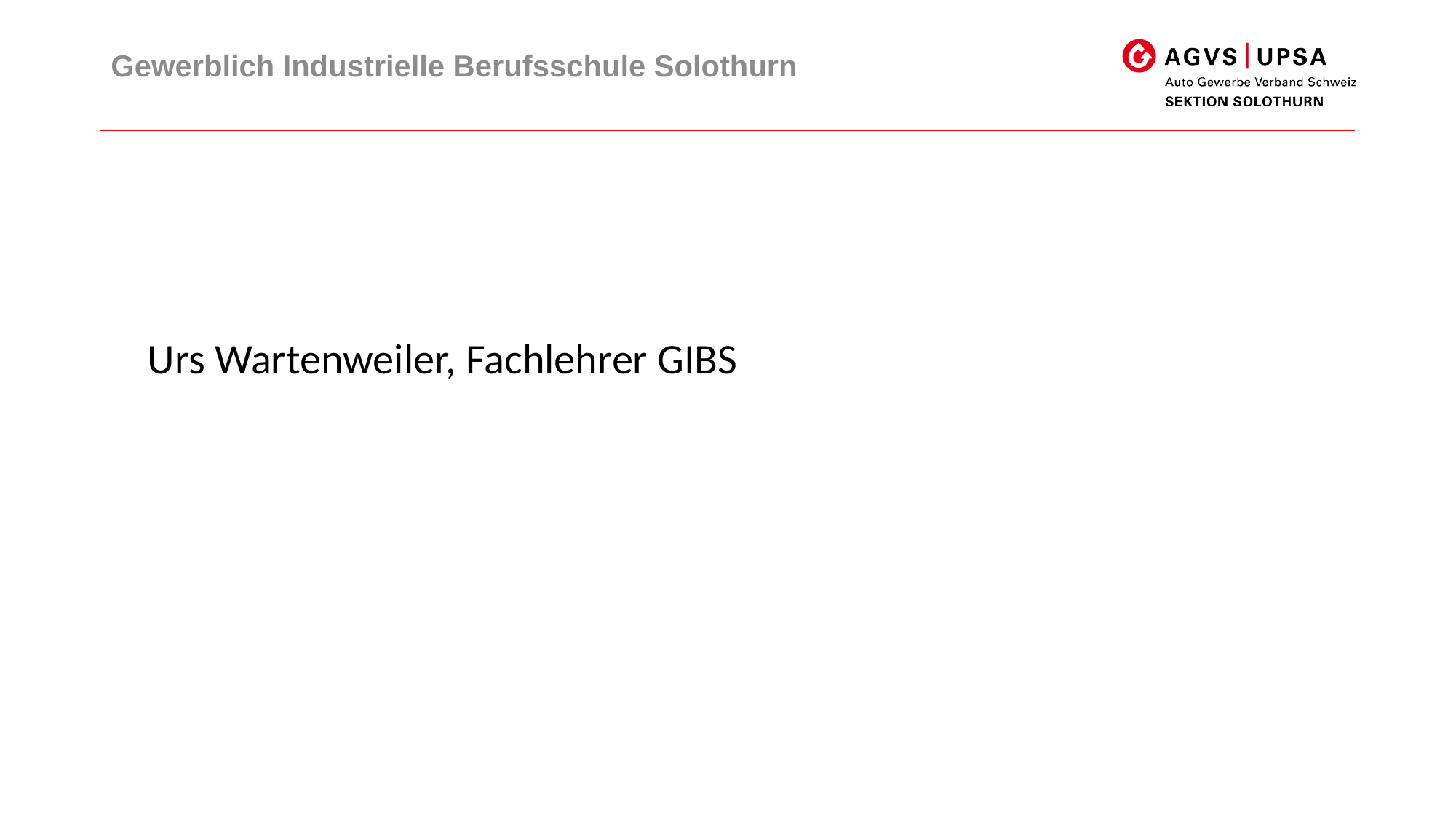

Gewerblich Industrielle Berufsschule Solothurn
Urs Wartenweiler, Fachlehrer GIBS